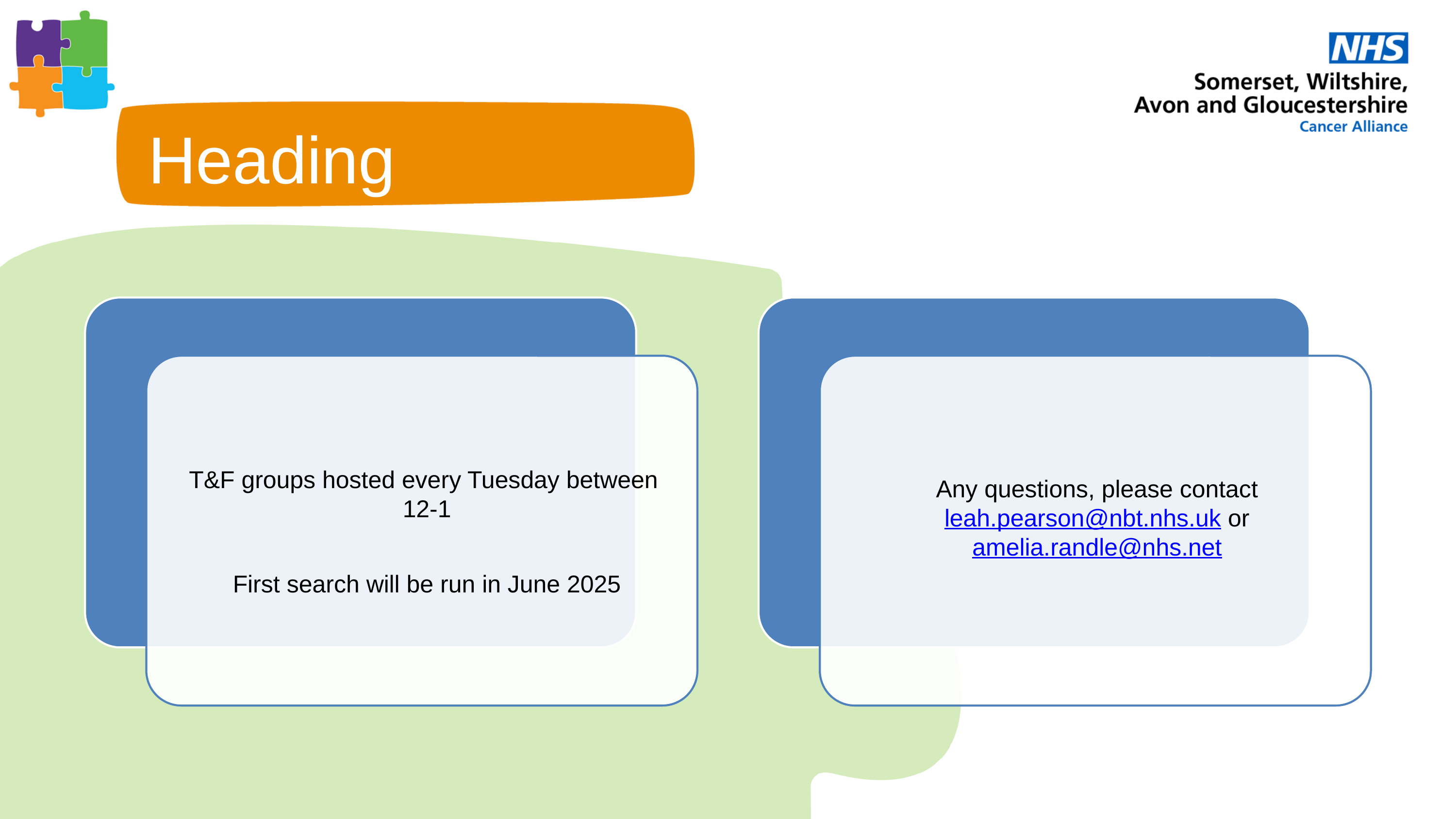

Heading

T&F groups hosted every Tuesday between  12-1

First search will be run in June 2025
Any questions, please contact leah.pearson@nbt.nhs.uk or amelia.randle@nhs.net